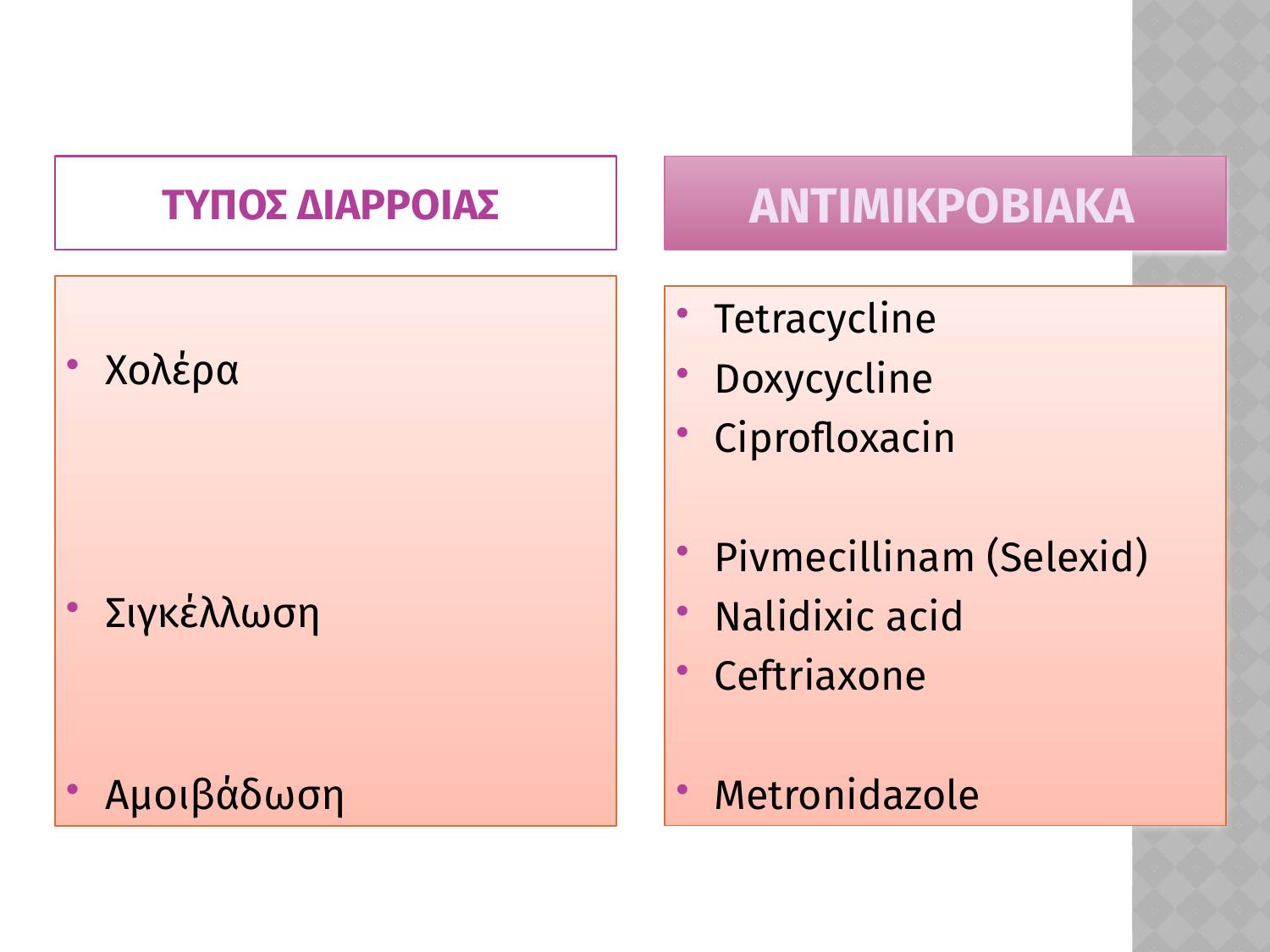

ΤΥΠΟΣ ΔΙΑΡΡΟΙΑΣ
ΑΝΤΙΜΙΚΡΟΒΙΑΚΑ

Χολέρα

Σιγκέλλωση

Αμοιβάδωση
Tetracycline
Doxycycline
Ciprofloxacin

Pivmecillinam (Selexid)
Nalidixic acid
Ceftriaxone

Metronidazole